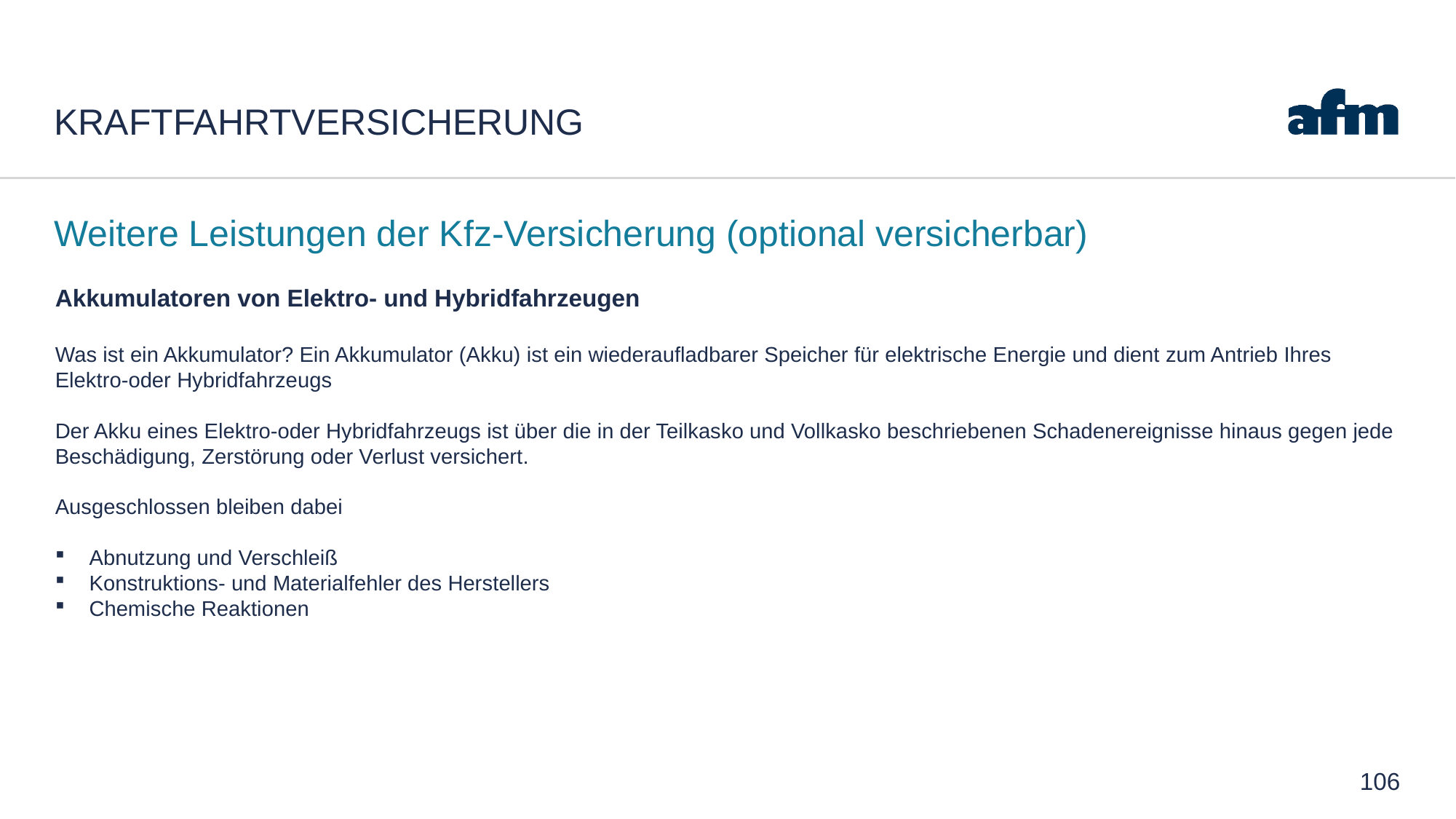

# KraftfahrtVersicherung
Weitere Leistungen der Kfz-Versicherung (optional versicherbar)

Akkumulatoren von Elektro- und Hybridfahrzeugen

Was ist ein Akkumulator? Ein Akkumulator (Akku) ist ein wiederaufladbarer Speicher für elektrische Energie und dient zum Antrieb Ihres Elektro-oder Hybridfahrzeugs

Der Akku eines Elektro-oder Hybridfahrzeugs ist über die in der Teilkasko und Vollkasko beschriebenen Schadenereignisse hinaus gegen jede Beschädigung, Zerstörung oder Verlust versichert.

Ausgeschlossen bleiben dabei

Abnutzung und Verschleiß
Konstruktions- und Materialfehler des Herstellers
Chemische Reaktionen
106